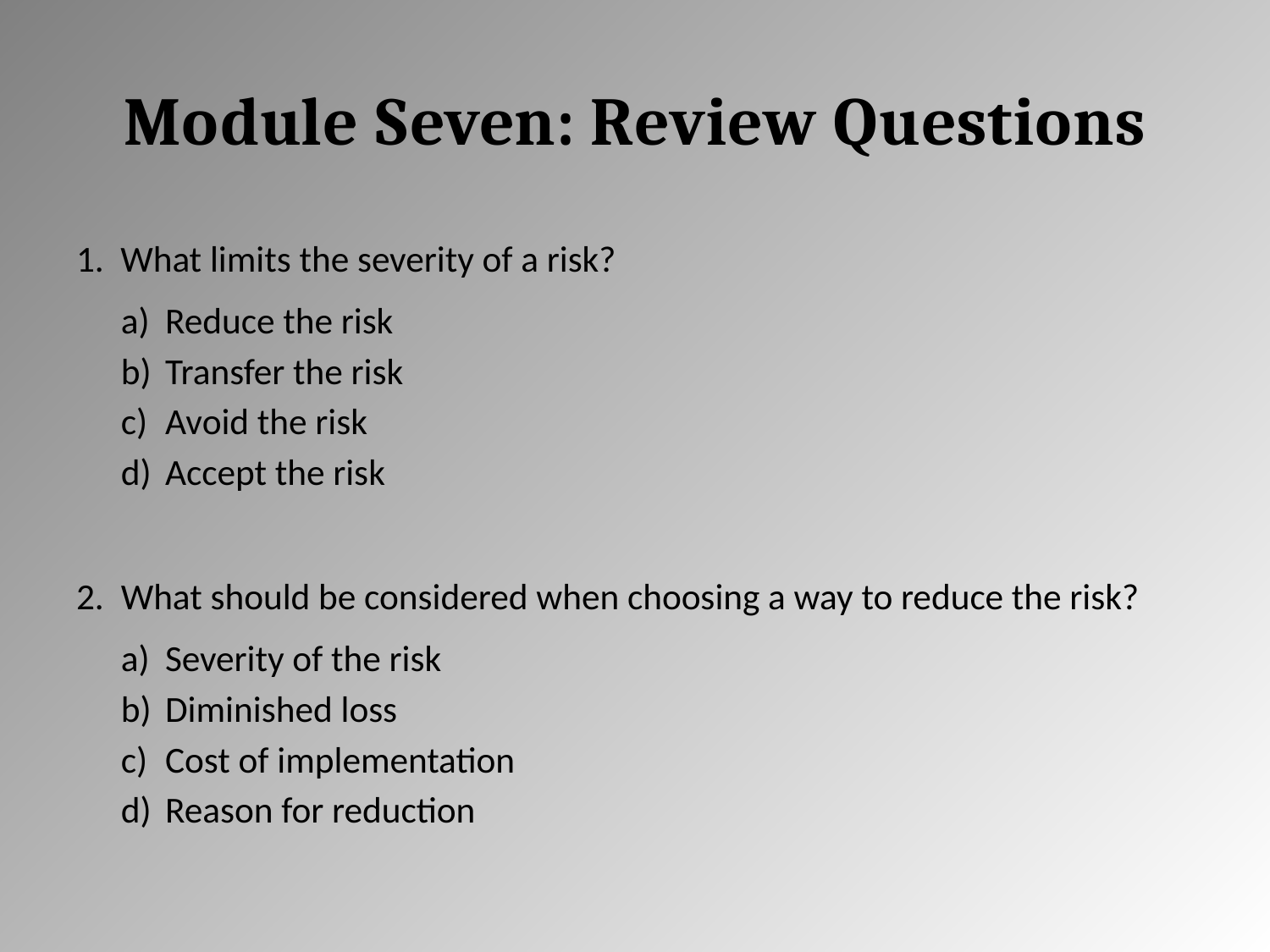

# Module Seven: Review Questions
What limits the severity of a risk?
Reduce the risk
Transfer the risk
Avoid the risk
Accept the risk

What should be considered when choosing a way to reduce the risk?
Severity of the risk
Diminished loss
Cost of implementation
Reason for reduction